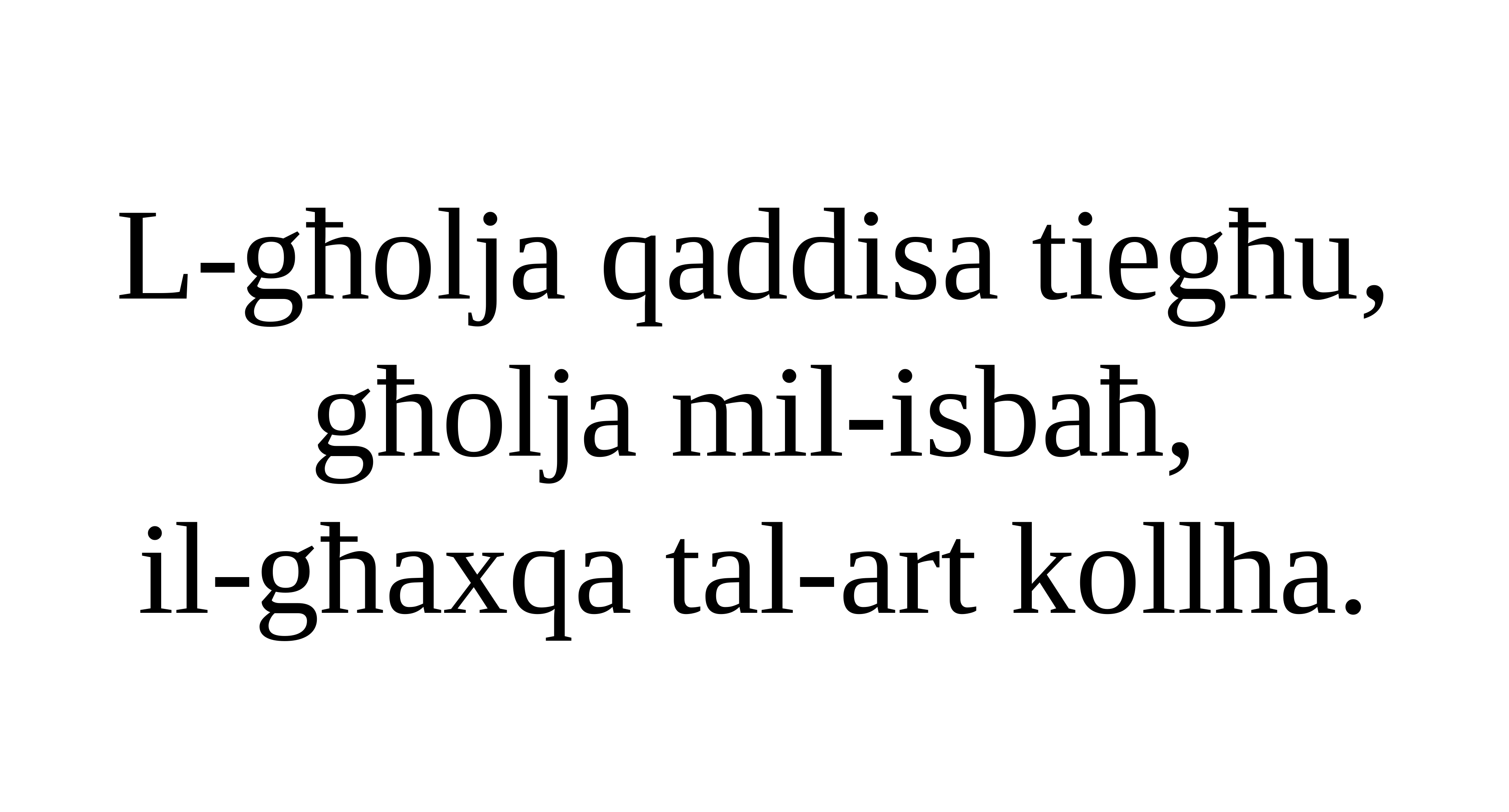

L-għolja qaddisa tiegħu,
għolja mil-isbaħ,
il-għaxqa tal-art kollha.